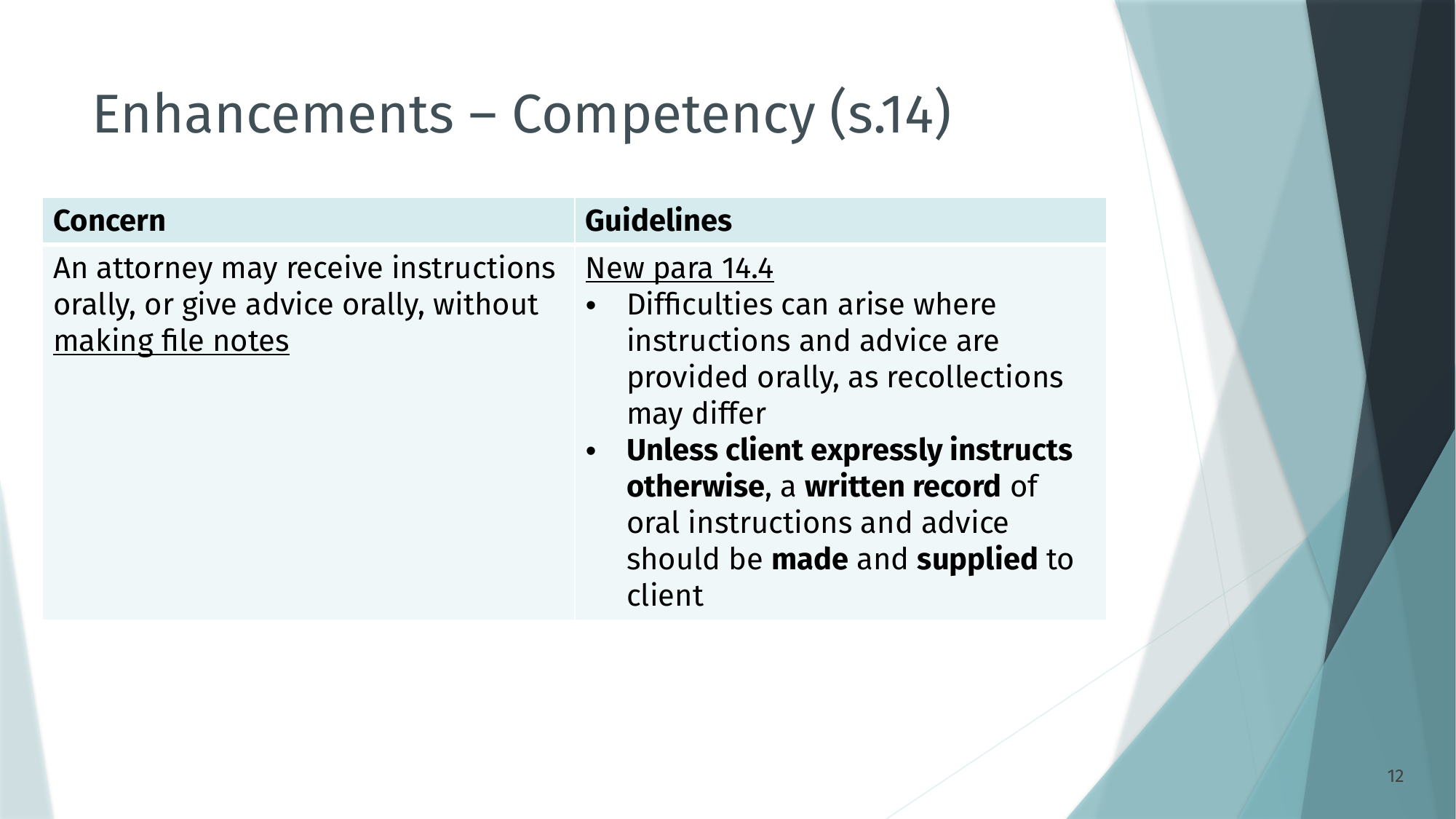

# Enhancements – Competency (s.14)
| Concern | Guidelines |
| --- | --- |
| An attorney may receive instructions orally, or give advice orally, without making file notes | New para 14.4 Difficulties can arise where instructions and advice are provided orally, as recollections may differ Unless client expressly instructs otherwise, a written record of oral instructions and advice should be made and supplied to client |
12